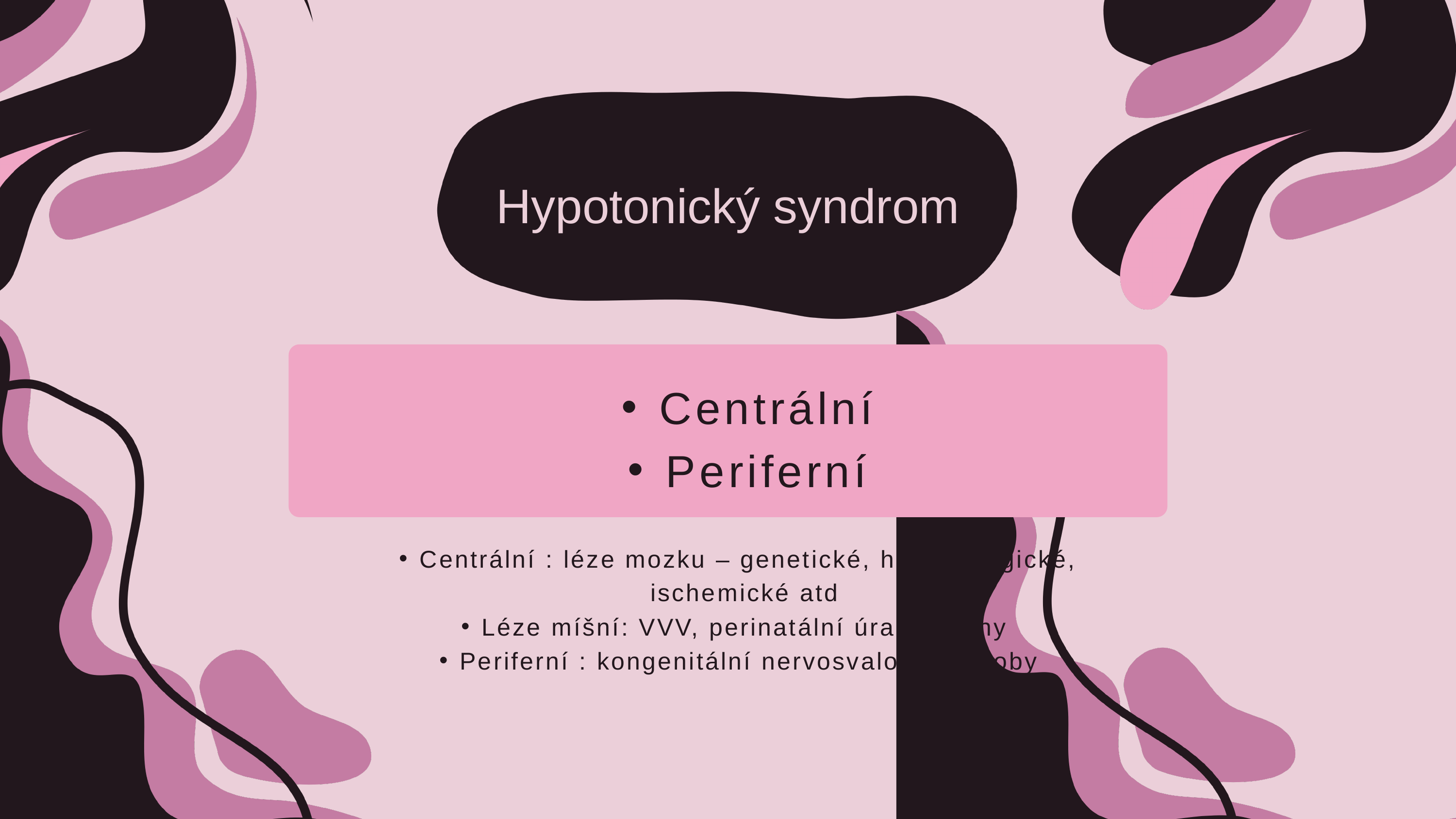

Hypotonický syndrom

Centrální
Periferní

Centrální : léze mozku – genetické, hemorrhagické, ischemické atd
Léze míšní: VVV, perinatální úrazy míchy
Periferní : kongenitální nervosvalové choroby